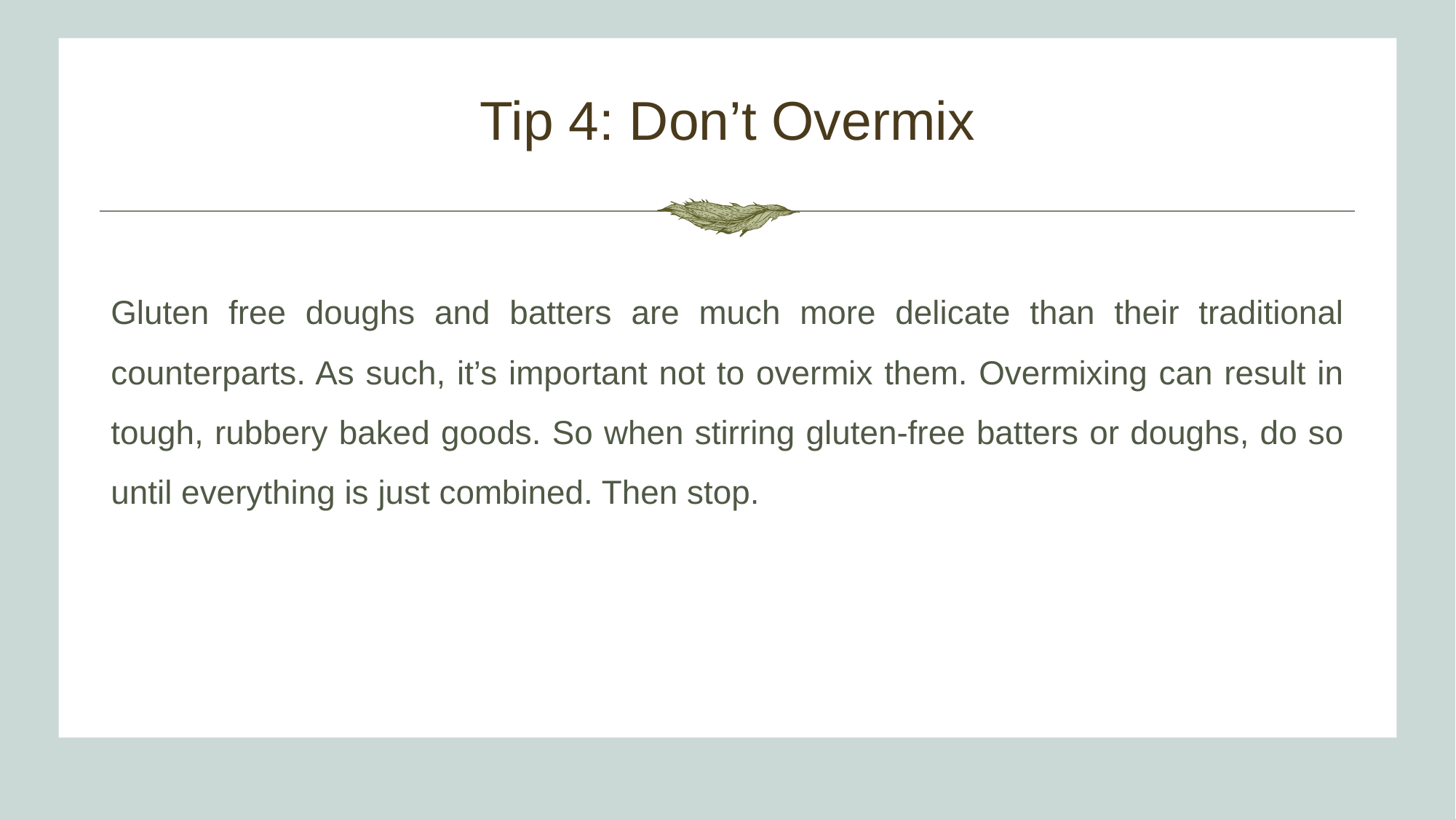

# Tip 4: Don’t Overmix
Gluten free doughs and batters are much more delicate than their traditional counterparts. As such, it’s important not to overmix them. Overmixing can result in tough, rubbery baked goods. So when stirring gluten-free batters or doughs, do so until everything is just combined. Then stop.